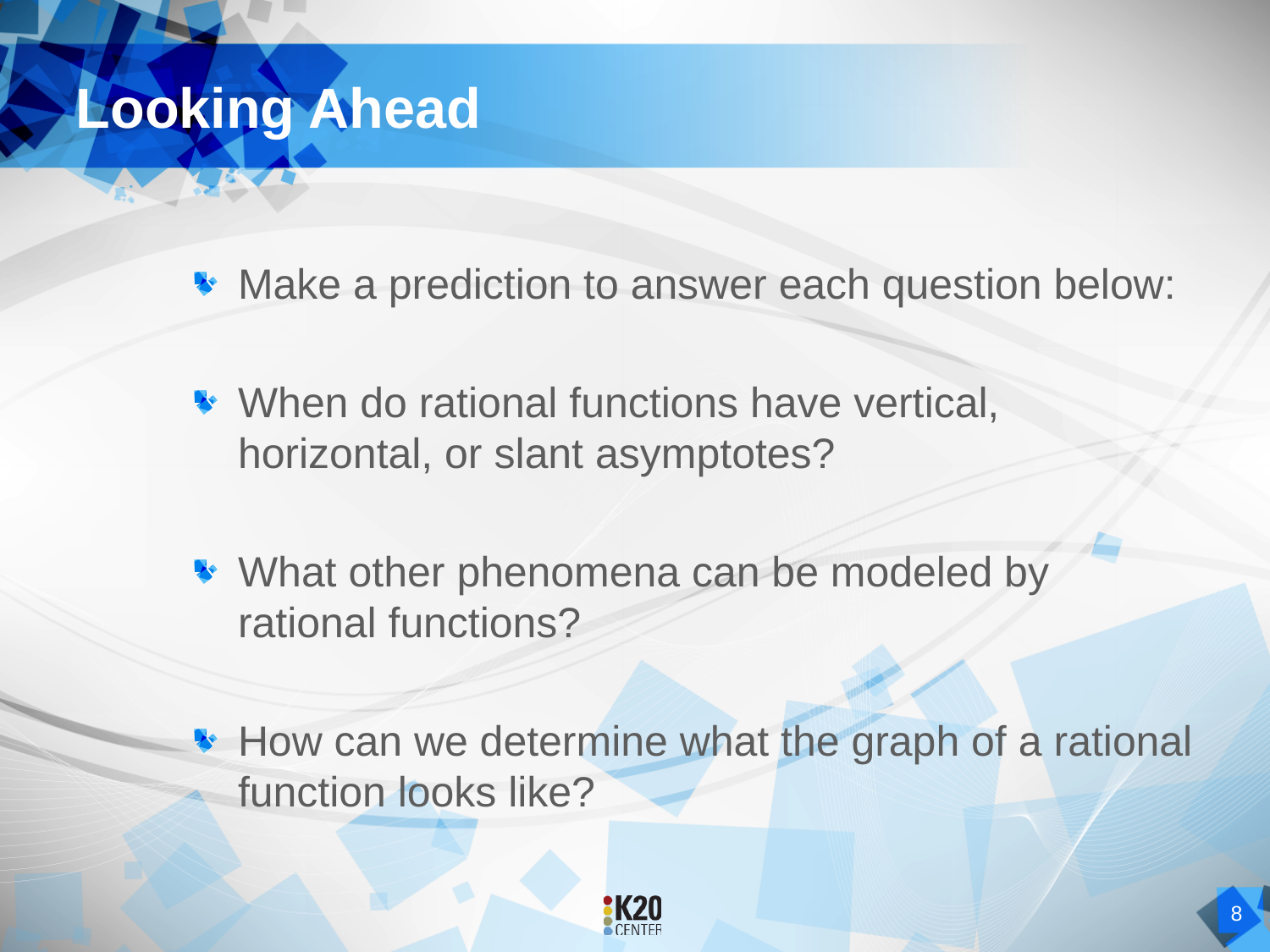

# Looking Ahead
Make a prediction to answer each question below:

When do rational functions have vertical, horizontal, or slant asymptotes?

What other phenomena can be modeled by rational functions?

How can we determine what the graph of a rational function looks like?
8